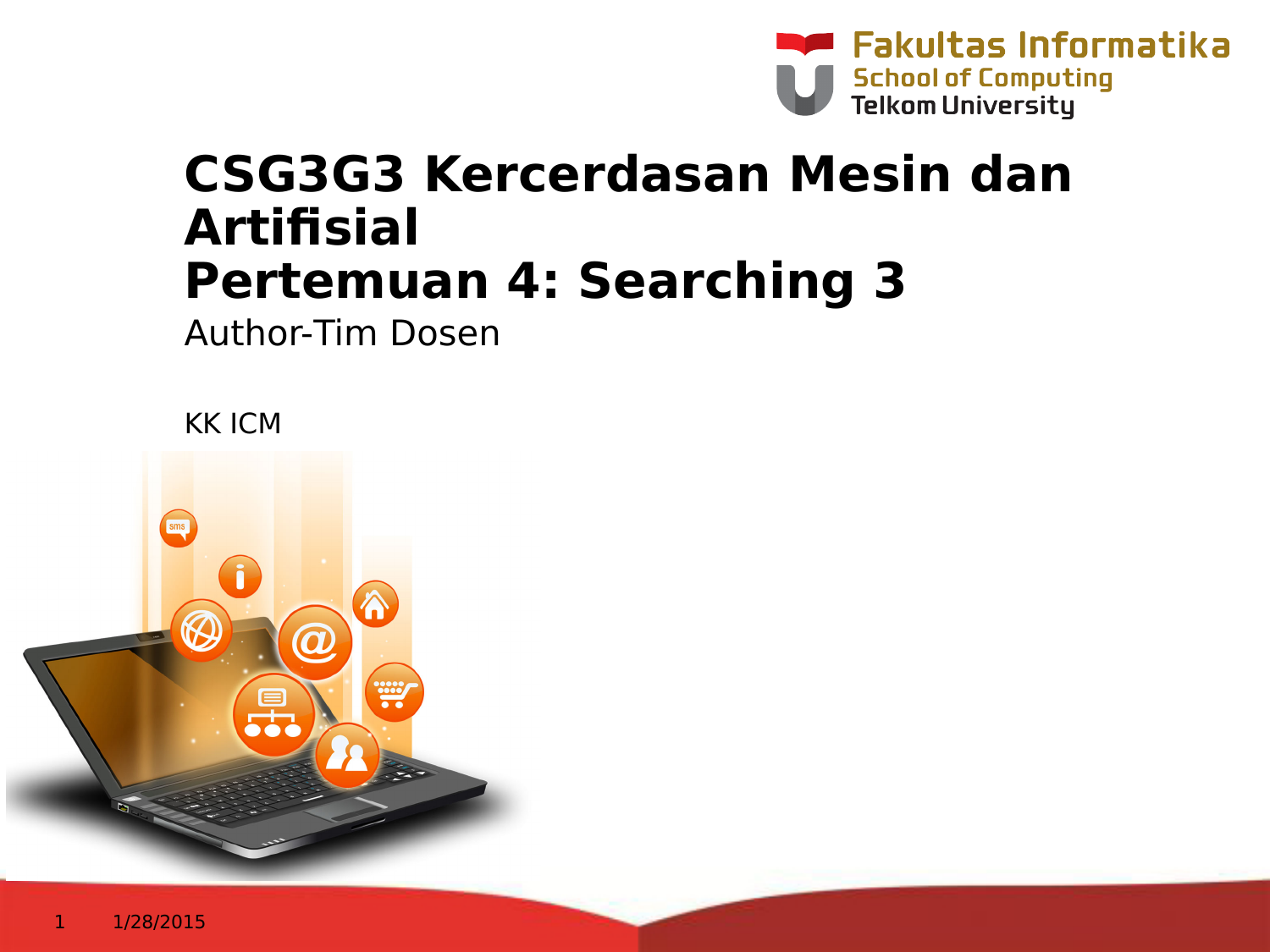

# CSG3G3 Kercerdasan Mesin dan Artifisial Pertemuan 4: Searching 3
Author-Tim Dosen
KK ICM
1
1/28/2015